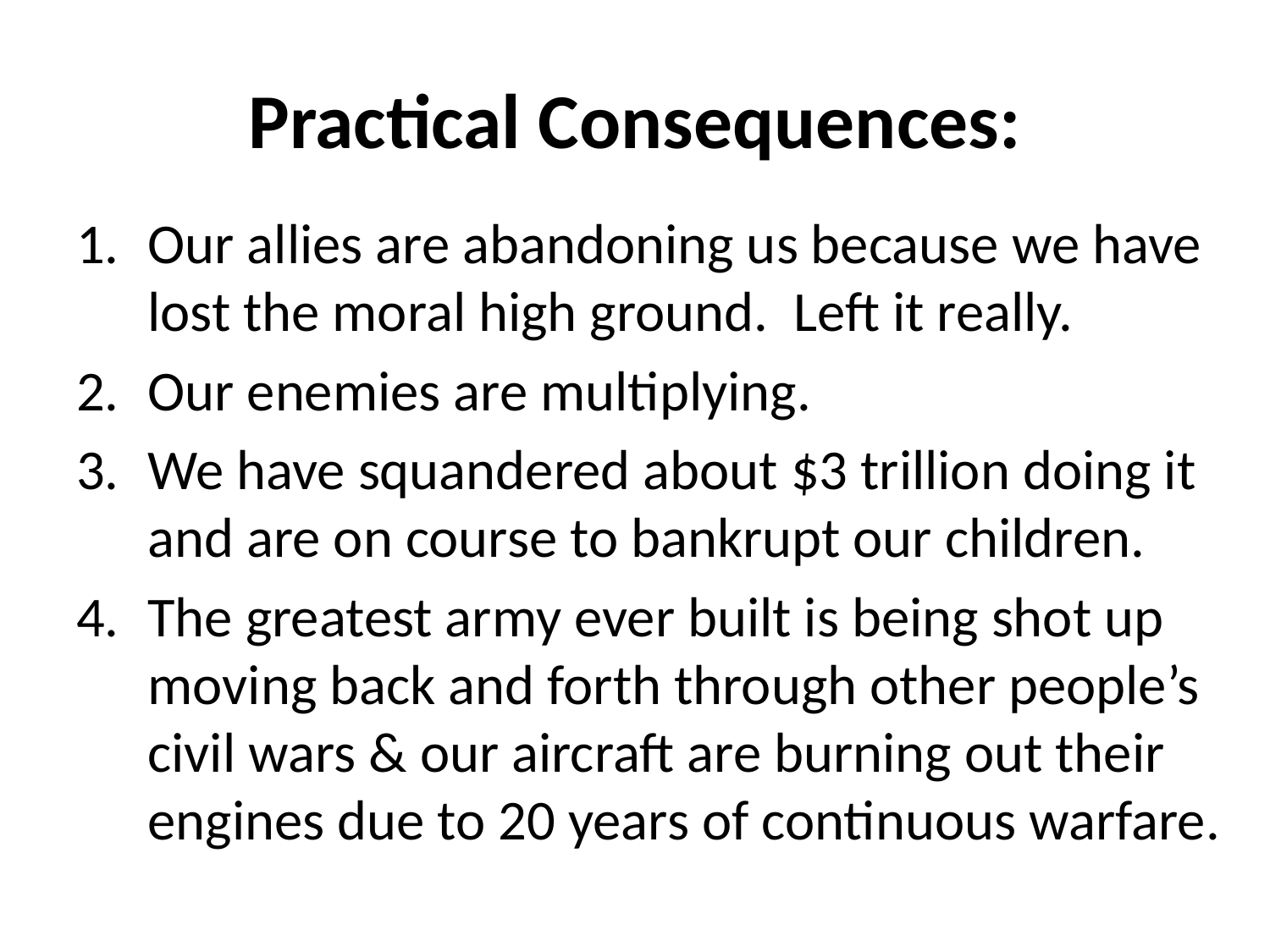

# Practical Consequences:
Our allies are abandoning us because we have lost the moral high ground.  Left it really.
Our enemies are multiplying.
We have squandered about $3 trillion doing it and are on course to bankrupt our children.
The greatest army ever built is being shot up moving back and forth through other people’s civil wars & our aircraft are burning out their engines due to 20 years of continuous warfare.